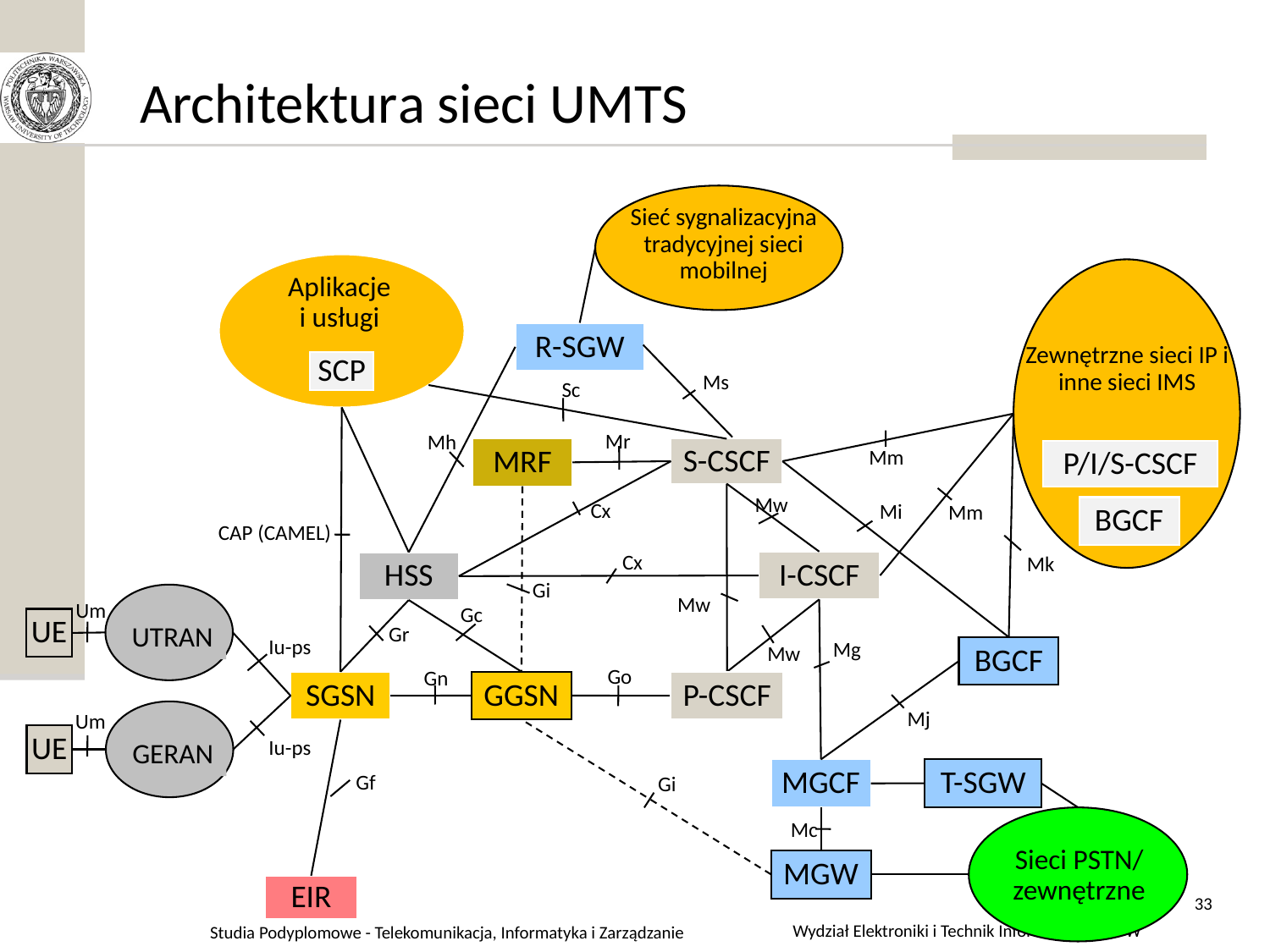

# Architektura sieci UMTS

Sieć sygnalizacyjna tradycyjnej sieci mobilnej

Aplikacje
i usługi

Zewnętrzne sieci IP i inne sieci IMS

R-SGW

SCP
Ms
Sc

Mr
Mh

MRF
S-CSCF
Mm
P/I/S-CSCF

Mw

Cx
Mi
Mm
BGCF

CAP (CAMEL)

Cx
Mk
I-CSCF
HSS

Gi

UTRAN
Mw
Um

Gc
UE
Gr

Iu-ps
Mg
Mw
BGCF

Go
Gn

SGSN
GGSN
P-CSCF

GERAN
Mj
Um

UE
Iu-ps

MGCF
T-SGW
Gf
Gi

Sieci PSTN/
zewnętrzne
Mc

MGW
EIR
33
Wydział Elektroniki i Technik Informacyjnych, PW
Studia Podyplomowe - Telekomunikacja, Informatyka i Zarządzanie